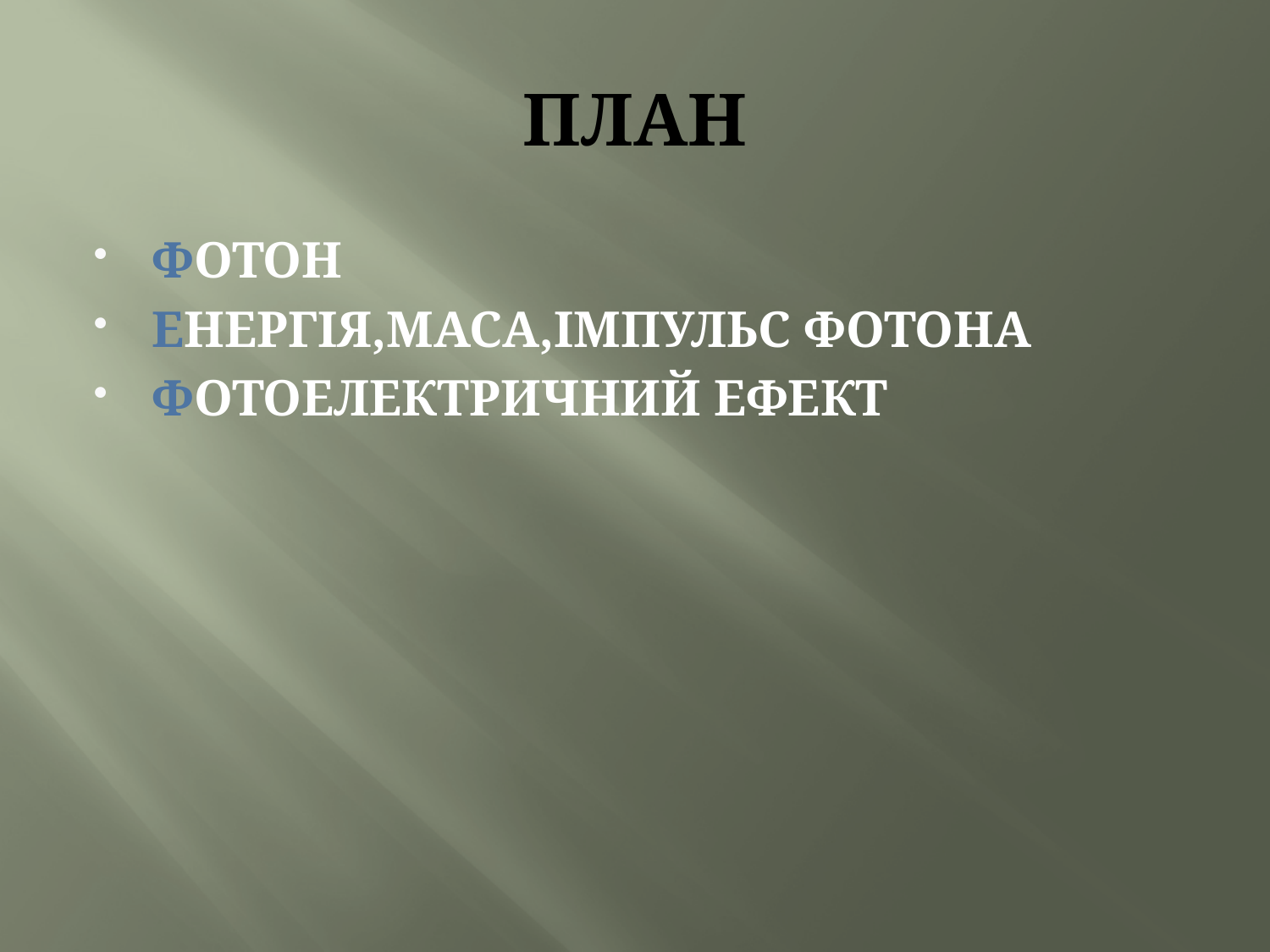

# ПЛАН
ФОТОН
ЕНЕРГІЯ,МАСА,ІМПУЛЬС ФОТОНА
ФОТОЕЛЕКТРИЧНИЙ ЕФЕКТ